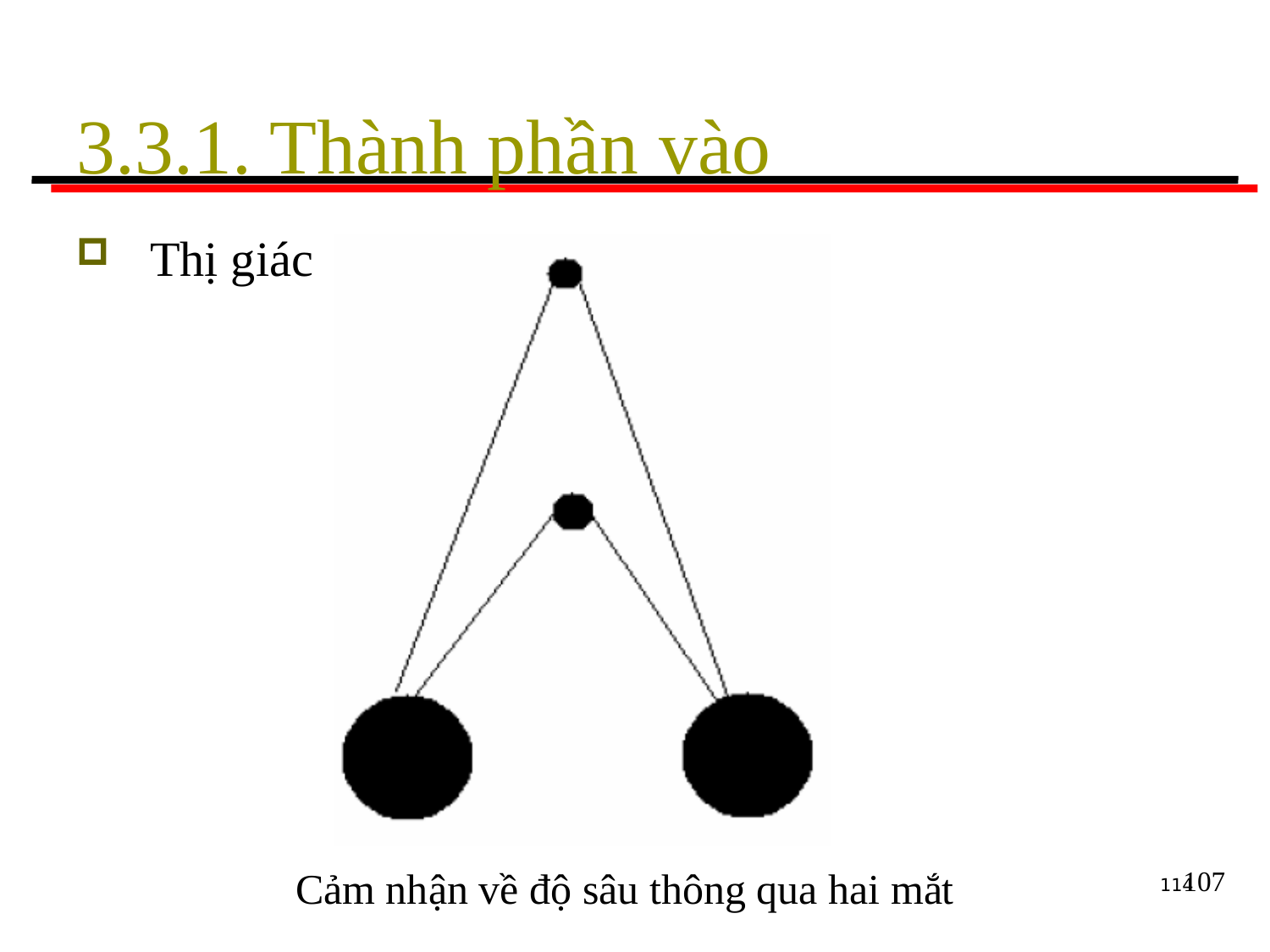

# 3.3.1. Thành phần vào
Thị giác

107
Cảm nhận về độ sâu thông qua hai mắt
114